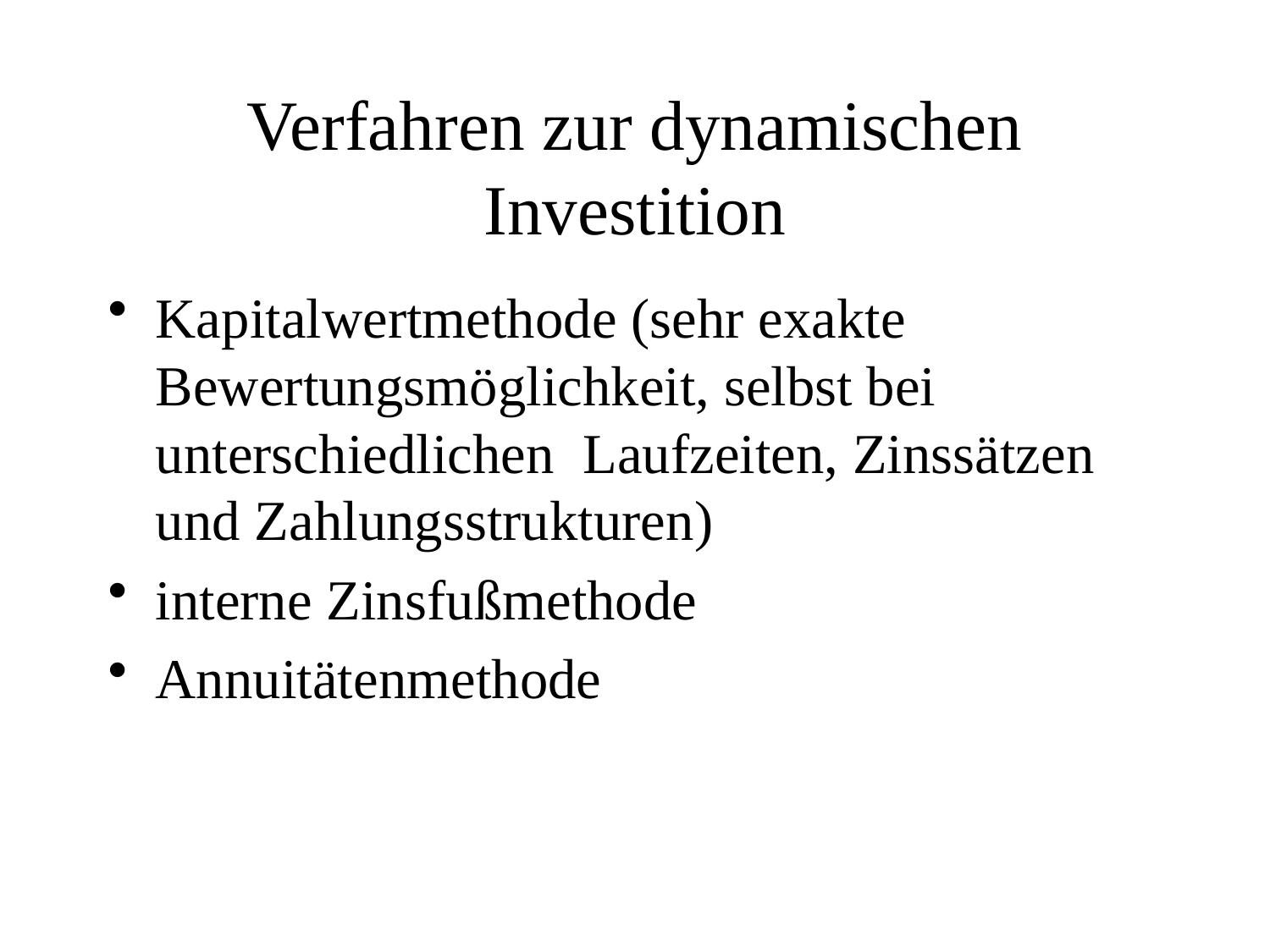

# Verfahren zur dynamischen Investition
Kapitalwertmethode (sehr exakte  Bewertungsmöglichkeit, selbst bei unterschiedlichen  Laufzeiten, Zinssätzen und Zahlungsstrukturen)
interne Zinsfußmethode
Annuitätenmethode